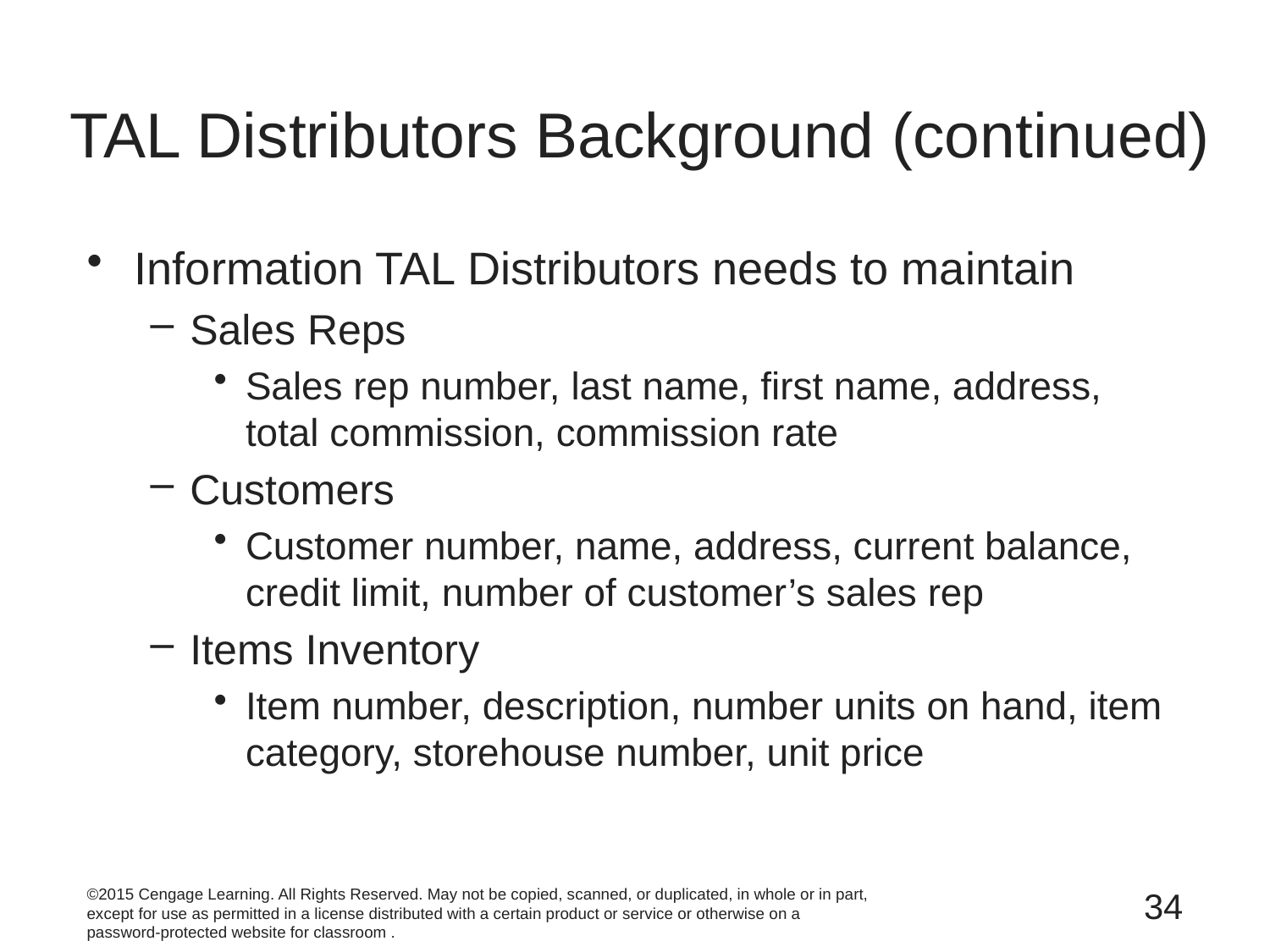

# TAL Distributors Background (continued)
Information TAL Distributors needs to maintain
Sales Reps
Sales rep number, last name, first name, address, total commission, commission rate
Customers
Customer number, name, address, current balance, credit limit, number of customer’s sales rep
Items Inventory
Item number, description, number units on hand, item category, storehouse number, unit price
©2015 Cengage Learning. All Rights Reserved. May not be copied, scanned, or duplicated, in whole or in part, except for use as permitted in a license distributed with a certain product or service or otherwise on a password-protected website for classroom .
34